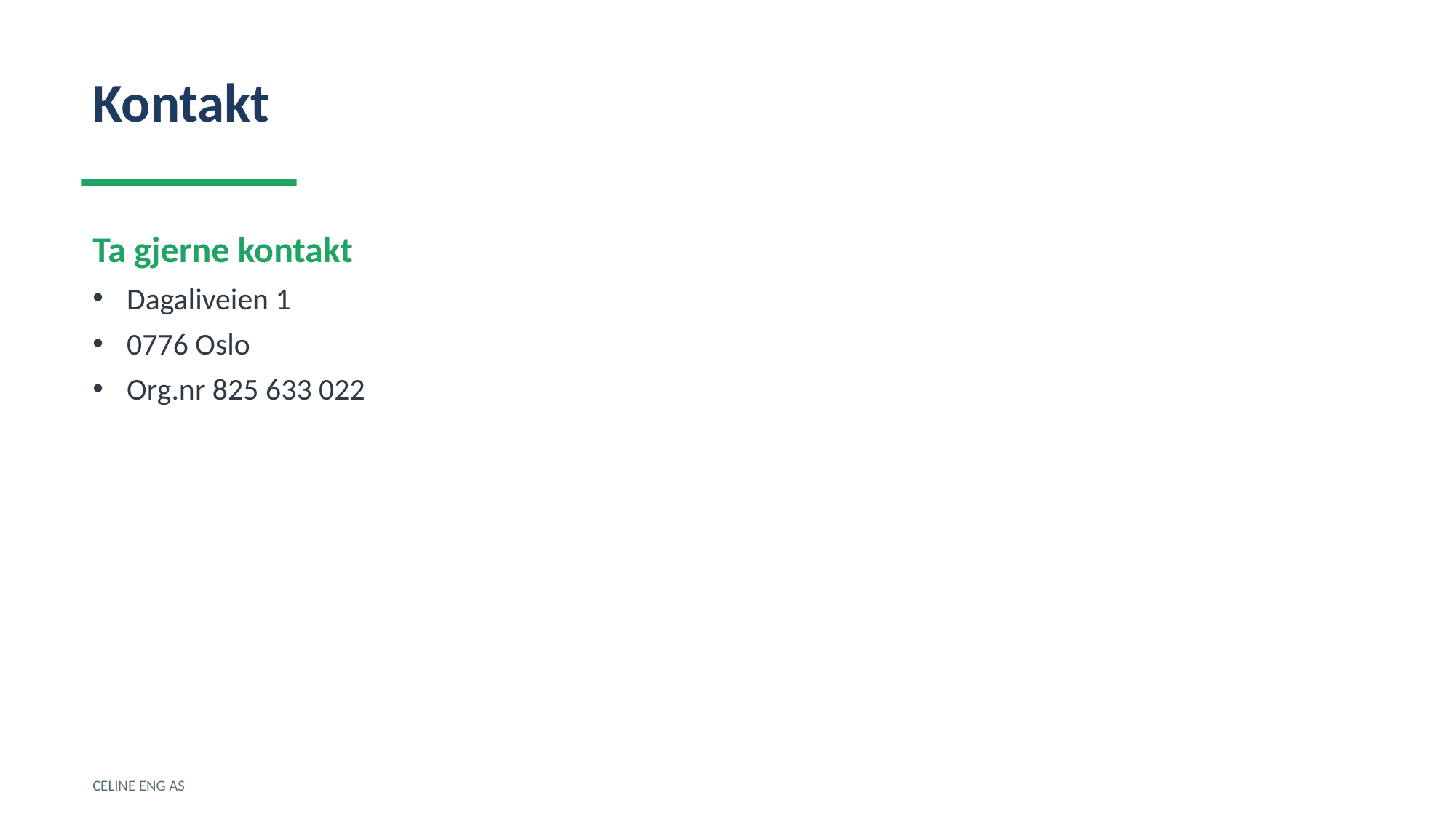

Kontakt

Ta gjerne kontakt
Dagaliveien 1
0776 Oslo
Org.nr 825 633 022
CELINE ENG AS